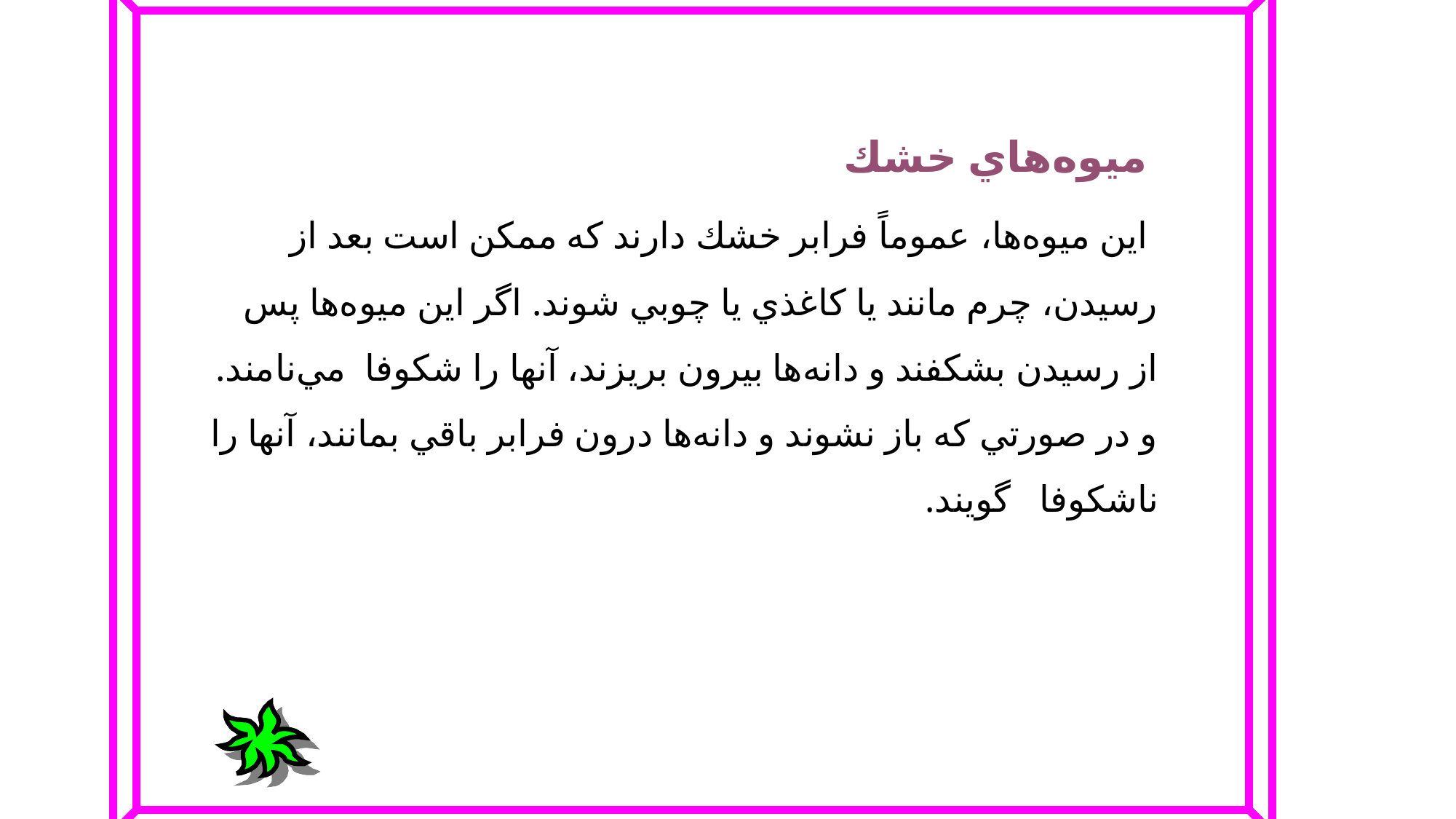

ميوه‌هاي‌ خشك‌
 اين‌ ميوه‌ها، عموماً فرابر خشك‌ دارند كه‌ ممكن‌ است‌ بعد از رسيدن‌، چرم‌ مانند يا كاغذي‌ يا چوبي‌ شوند. اگر اين‌ ميوه‌ها پس‌ از رسيدن‌ بشكفند و دانه‌ها بيرون‌ بريزند، آنها را شكوفا  مي‌نامند. و در صورتي‌ كه‌ باز نشوند و دانه‌ها درون‌ فرابر باقي‌ بمانند، آنها را ناشكوفا   گويند.